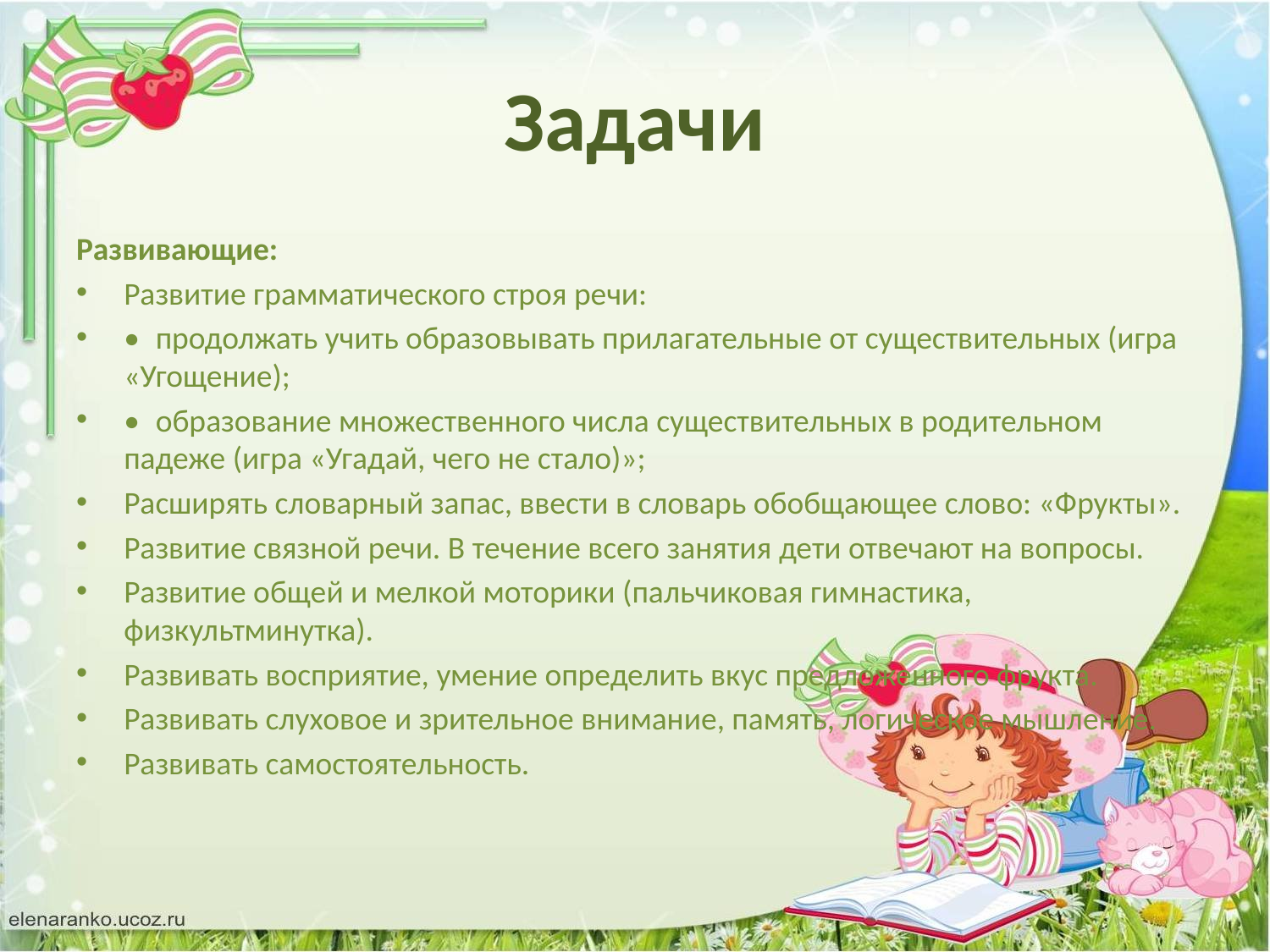

# Задачи
Развивающие:
Развитие грамматического строя речи:
•	продолжать учить образовывать прилагательные от существительных (игра «Угощение);
•	образование множественного числа существительных в родительном падеже (игра «Угадай, чего не стало)»;
Расширять словарный запас, ввести в словарь обобщающее слово: «Фрукты».
Развитие связной речи. В течение всего занятия дети отвечают на вопросы.
Развитие общей и мелкой моторики (пальчиковая гимнастика, физкультминутка).
Развивать восприятие, умение определить вкус предложенного фрукта.
Развивать слуховое и зрительное внимание, память, логическое мышление.
Развивать самостоятельность.